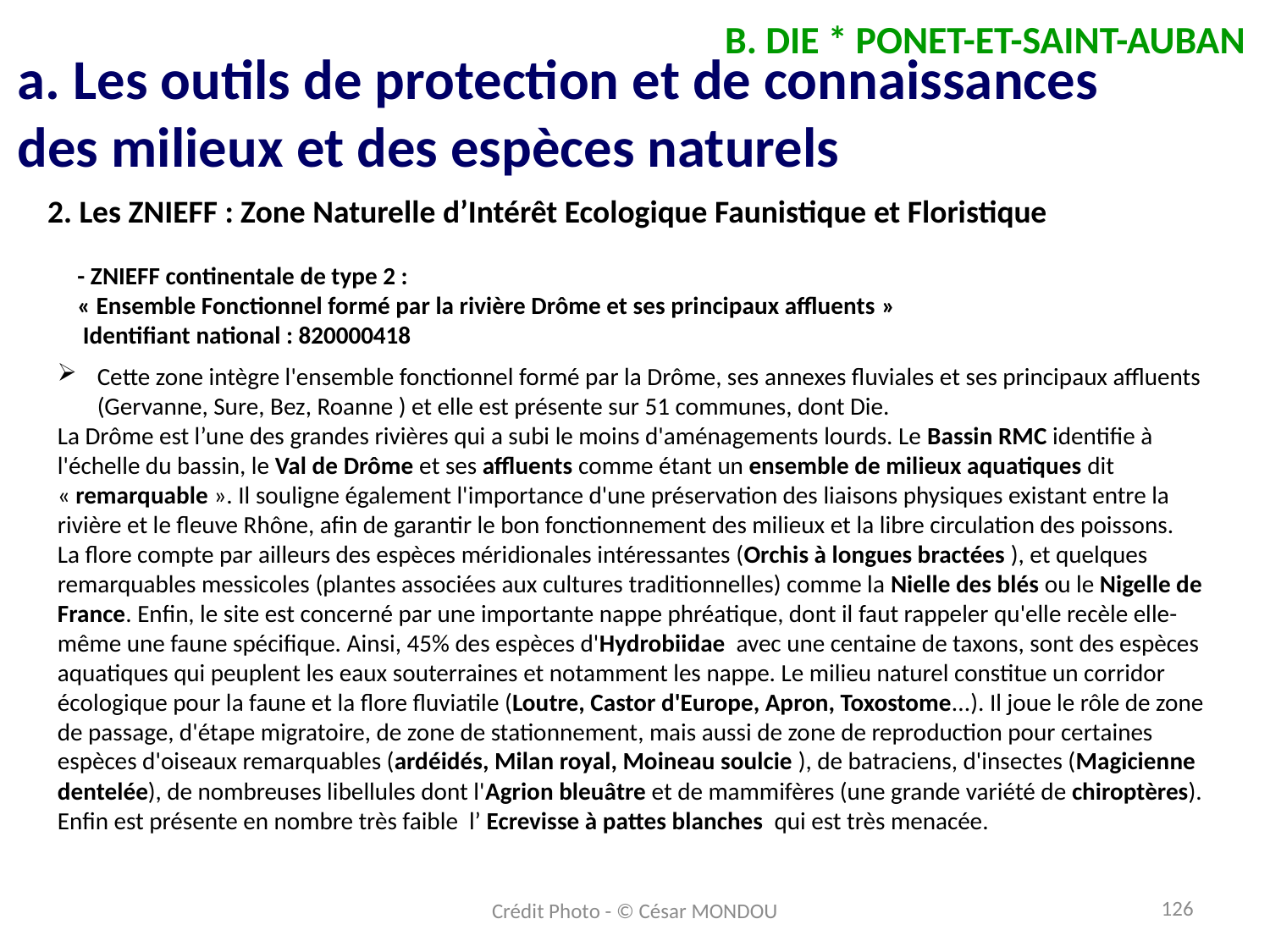

B. DIE * PONET-ET-SAINT-AUBAN
a. Les outils de protection et de connaissances des milieux et des espèces naturels
2. Les ZNIEFF : Zone Naturelle d’Intérêt Ecologique Faunistique et Floristique
- ZNIEFF continentale de type 2 :
« Ensemble Fonctionnel formé par la rivière Drôme et ses principaux affluents »
 Identifiant national : 820000418
Cette zone intègre l'ensemble fonctionnel formé par la Drôme, ses annexes fluviales et ses principaux affluents (Gervanne, Sure, Bez, Roanne ) et elle est présente sur 51 communes, dont Die.
La Drôme est l’une des grandes rivières qui a subi le moins d'aménagements lourds. Le Bassin RMC identifie à l'échelle du bassin, le Val de Drôme et ses affluents comme étant un ensemble de milieux aquatiques dit « remarquable ». Il souligne également l'importance d'une préservation des liaisons physiques existant entre la rivière et le fleuve Rhône, afin de garantir le bon fonctionnement des milieux et la libre circulation des poissons.
La flore compte par ailleurs des espèces méridionales intéressantes (Orchis à longues bractées ), et quelques remarquables messicoles (plantes associées aux cultures traditionnelles) comme la Nielle des blés ou le Nigelle de France. Enfin, le site est concerné par une importante nappe phréatique, dont il faut rappeler qu'elle recèle elle-même une faune spécifique. Ainsi, 45% des espèces d'Hydrobiidae  avec une centaine de taxons, sont des espèces aquatiques qui peuplent les eaux souterraines et notamment les nappe. Le milieu naturel constitue un corridor écologique pour la faune et la flore fluviatile (Loutre, Castor d'Europe, Apron, Toxostome...). Il joue le rôle de zone de passage, d'étape migratoire, de zone de stationnement, mais aussi de zone de reproduction pour certaines espèces d'oiseaux remarquables (ardéidés, Milan royal, Moineau soulcie ), de batraciens, d'insectes (Magicienne dentelée), de nombreuses libellules dont l'Agrion bleuâtre et de mammifères (une grande variété de chiroptères). Enfin est présente en nombre très faible  l’ Ecrevisse à pattes blanches  qui est très menacée.
126
Crédit Photo - © César MONDOU